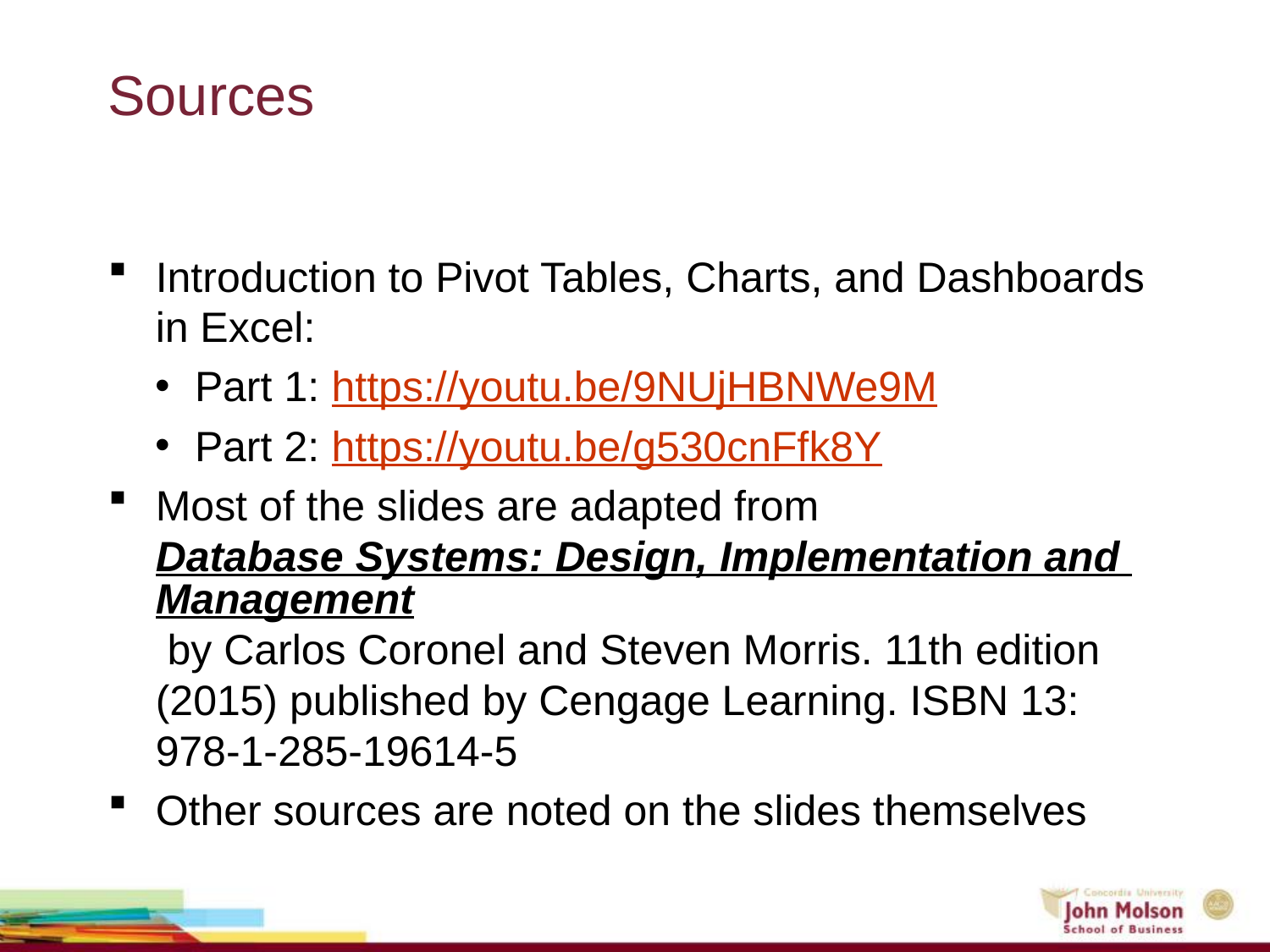

# Sources
Introduction to Pivot Tables, Charts, and Dashboards in Excel:
Part 1: https://youtu.be/9NUjHBNWe9M
Part 2: https://youtu.be/g530cnFfk8Y
Most of the slides are adapted from Database Systems: Design, Implementation and Management by Carlos Coronel and Steven Morris. 11th edition (2015) published by Cengage Learning. ISBN 13: 978-1-285-19614-5
Other sources are noted on the slides themselves